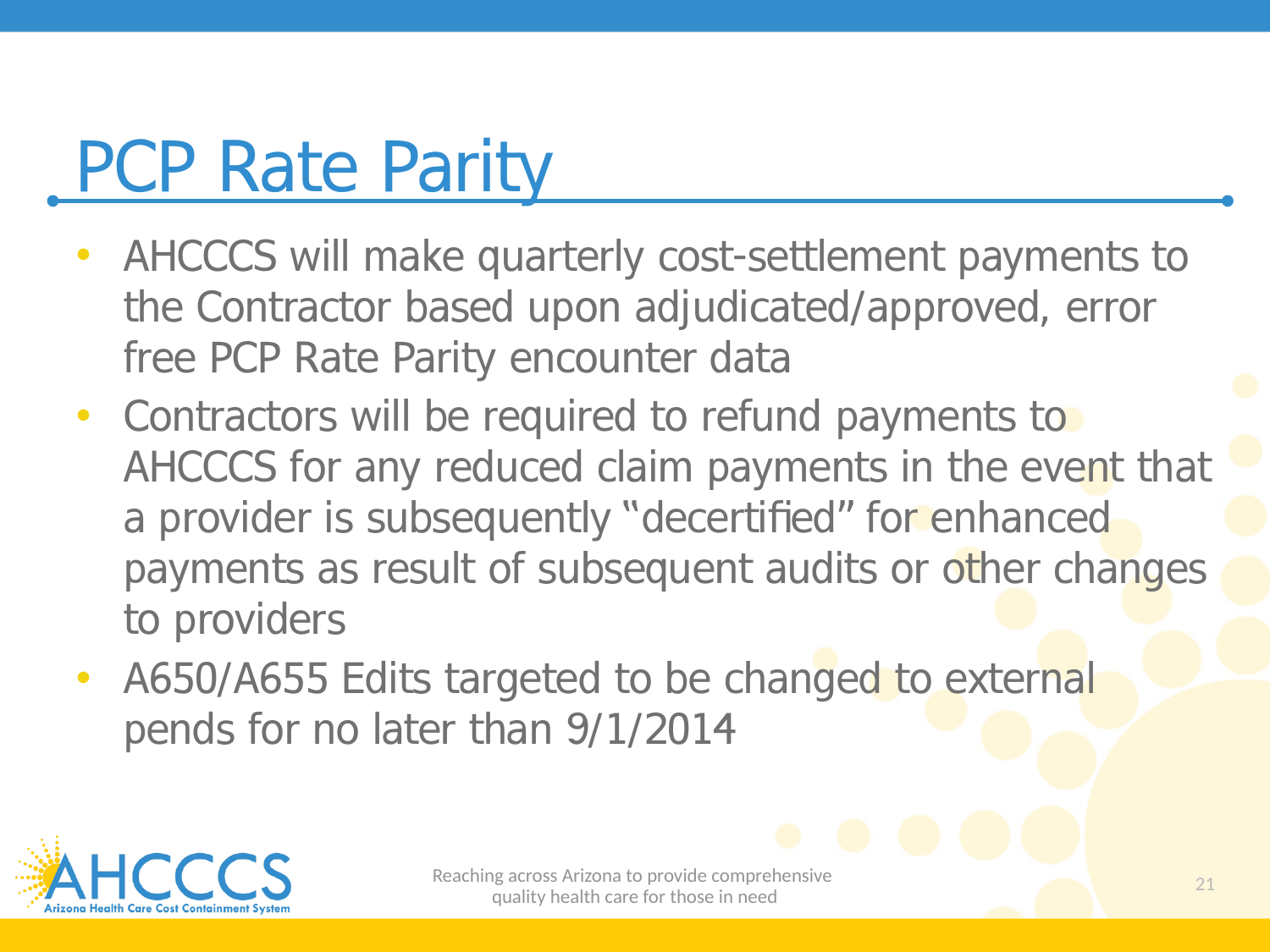

# PCP Rate Parity
AHCCCS will make quarterly cost-settlement payments to the Contractor based upon adjudicated/approved, error free PCP Rate Parity encounter data
Contractors will be required to refund payments to AHCCCS for any reduced claim payments in the event that a provider is subsequently “decertified” for enhanced payments as result of subsequent audits or other changes to providers
A650/A655 Edits targeted to be changed to external pends for no later than 9/1/2014

Reaching across Arizona to provide comprehensive
quality health care for those in need
21